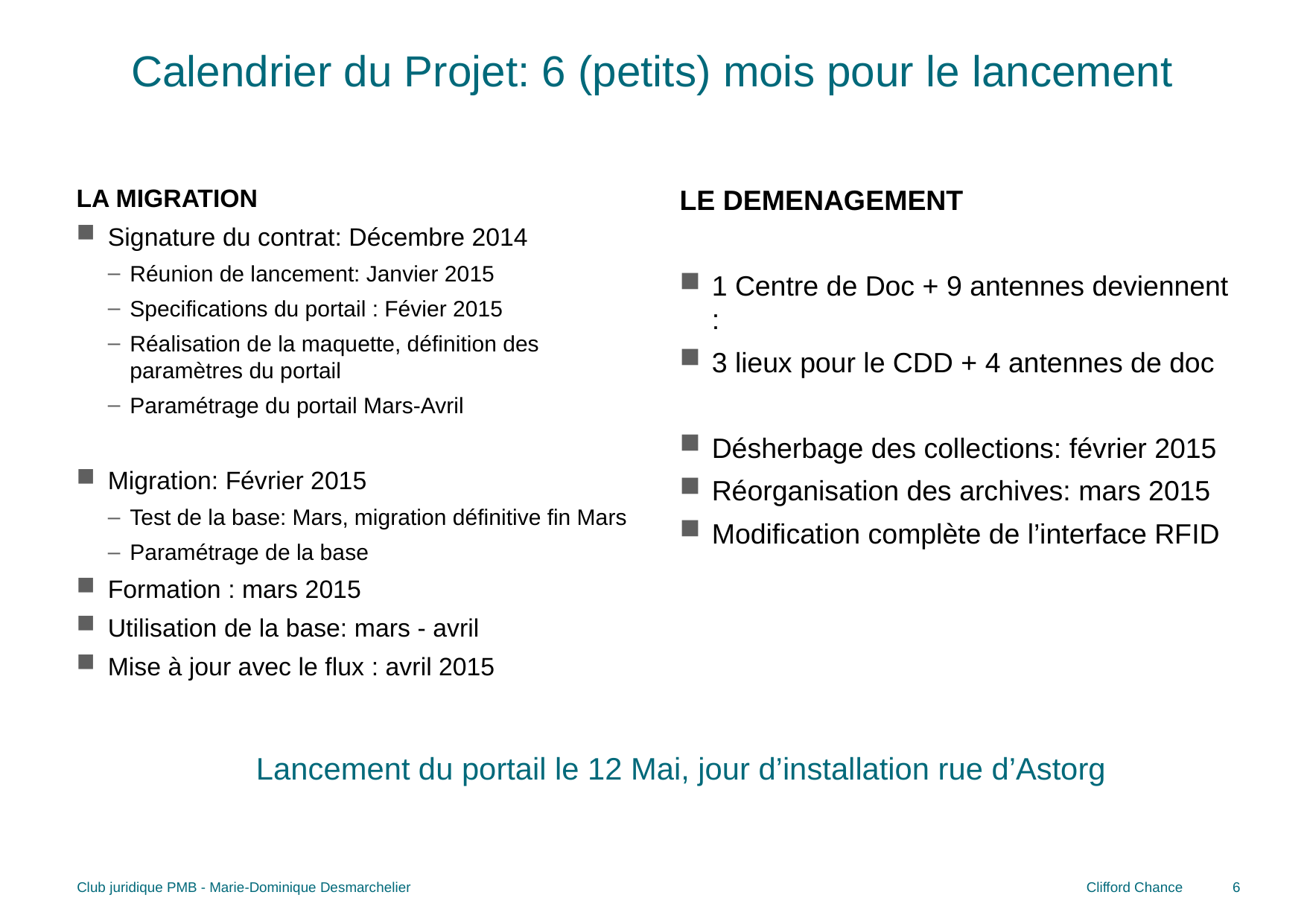

# Calendrier du Projet: 6 (petits) mois pour le lancement
LA MIGRATION
Signature du contrat: Décembre 2014
Réunion de lancement: Janvier 2015
Specifications du portail : Févier 2015
Réalisation de la maquette, définition des paramètres du portail
Paramétrage du portail Mars-Avril

Migration: Février 2015
Test de la base: Mars, migration définitive fin Mars
Paramétrage de la base
Formation : mars 2015
Utilisation de la base: mars - avril
Mise à jour avec le flux : avril 2015

LE DEMENAGEMENT

1 Centre de Doc + 9 antennes deviennent :
3 lieux pour le CDD + 4 antennes de doc

Désherbage des collections: février 2015
Réorganisation des archives: mars 2015
Modification complète de l’interface RFID
Lancement du portail le 12 Mai, jour d’installation rue d’Astorg

Club juridique PMB - Marie-Dominique Desmarchelier
6